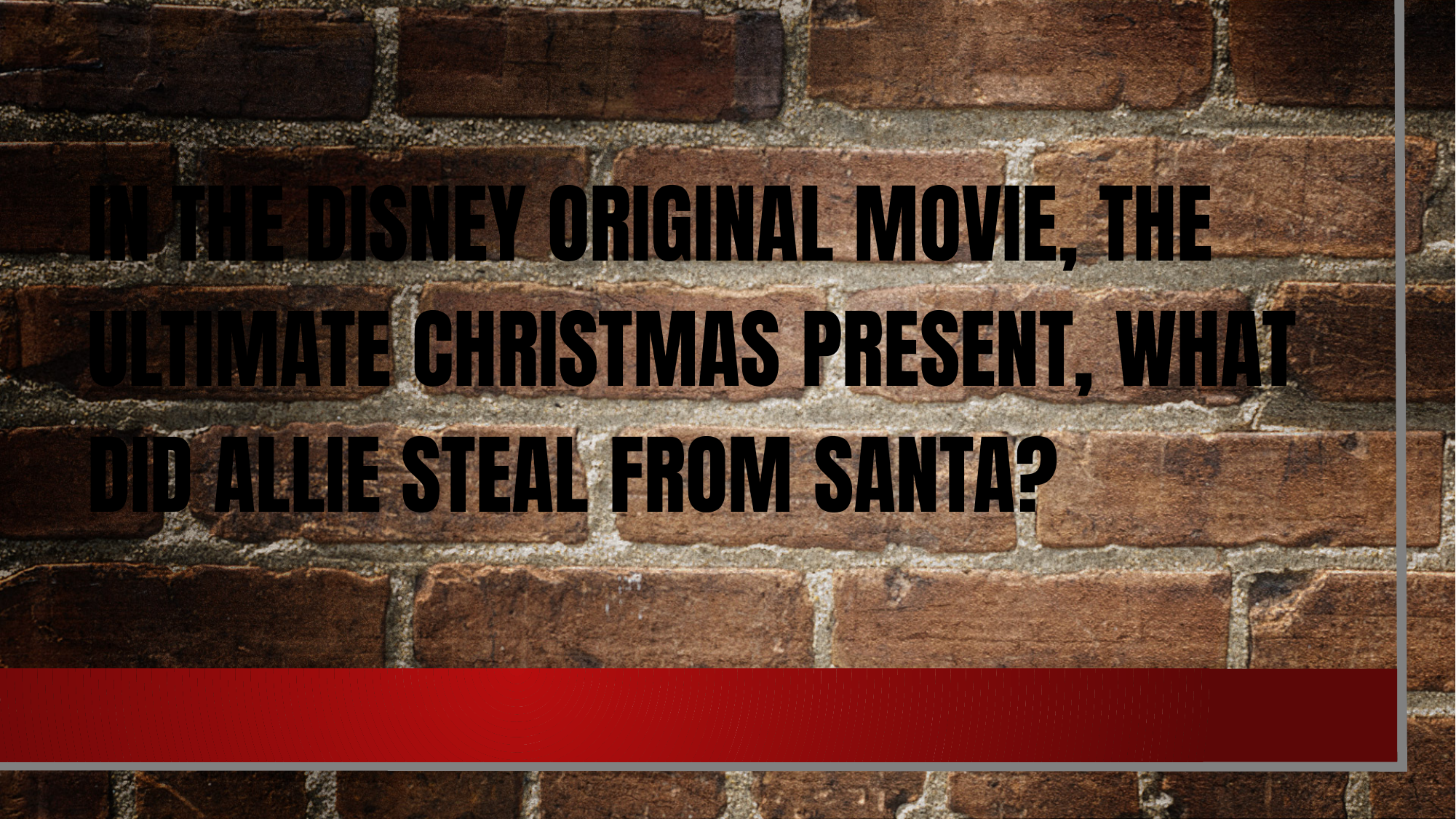

#
In the Disney original movie, the ultimate christmas present, what did Allie steal from santa?